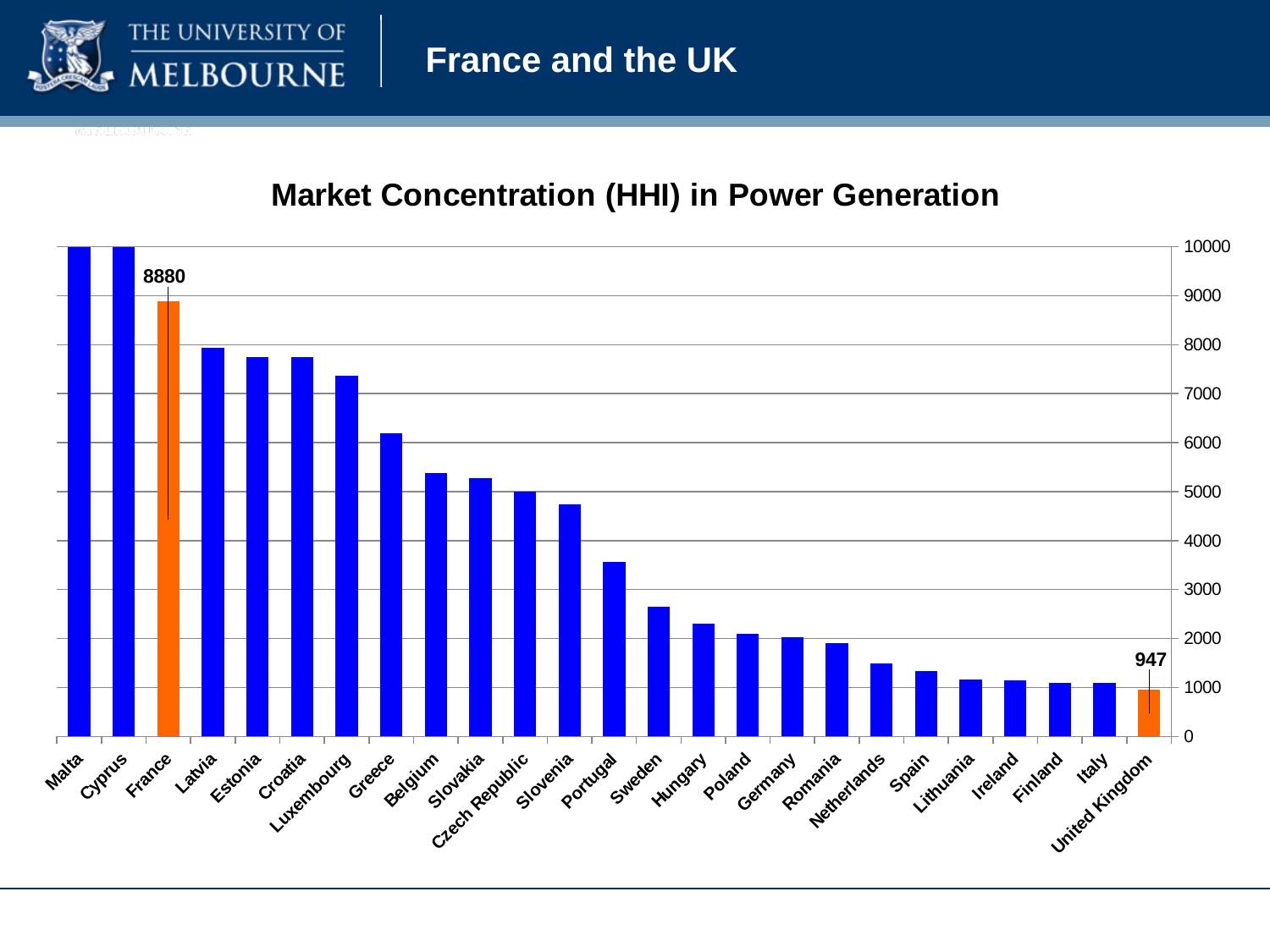

# France and the UK

### Chart: Market Concentration (HHI) in Power Generation

| Category | Denmark NA |
|---|---|
| United Kingdom | 947.0 |
| Italy | 1087.0 |
| Finland | 1102.0 |
| Ireland | 1150.0 |
| Lithuania | 1162.0 |
| Spain | 1329.0 |
| Netherlands | 1492.0 |
| Romania | 1914.0 |
| Germany | 2021.0 |
| Poland | 2096.0 |
| Hungary | 2296.0 |
| Sweden | 2650.0 |
| Portugal | 3567.0 |
| Slovenia | 4738.0 |
| Czech Republic | 5000.0 |
| Slovakia | 5280.0 |
| Belgium | 5380.0 |
| Greece | 6183.0 |
| Luxembourg | 7362.0 |
| Croatia | 7738.0 |
| Estonia | 7748.0 |
| Latvia | 7932.0 |
| France | 8880.0 |
| Cyprus | 10000.0 |
| Malta | 10000.0 |